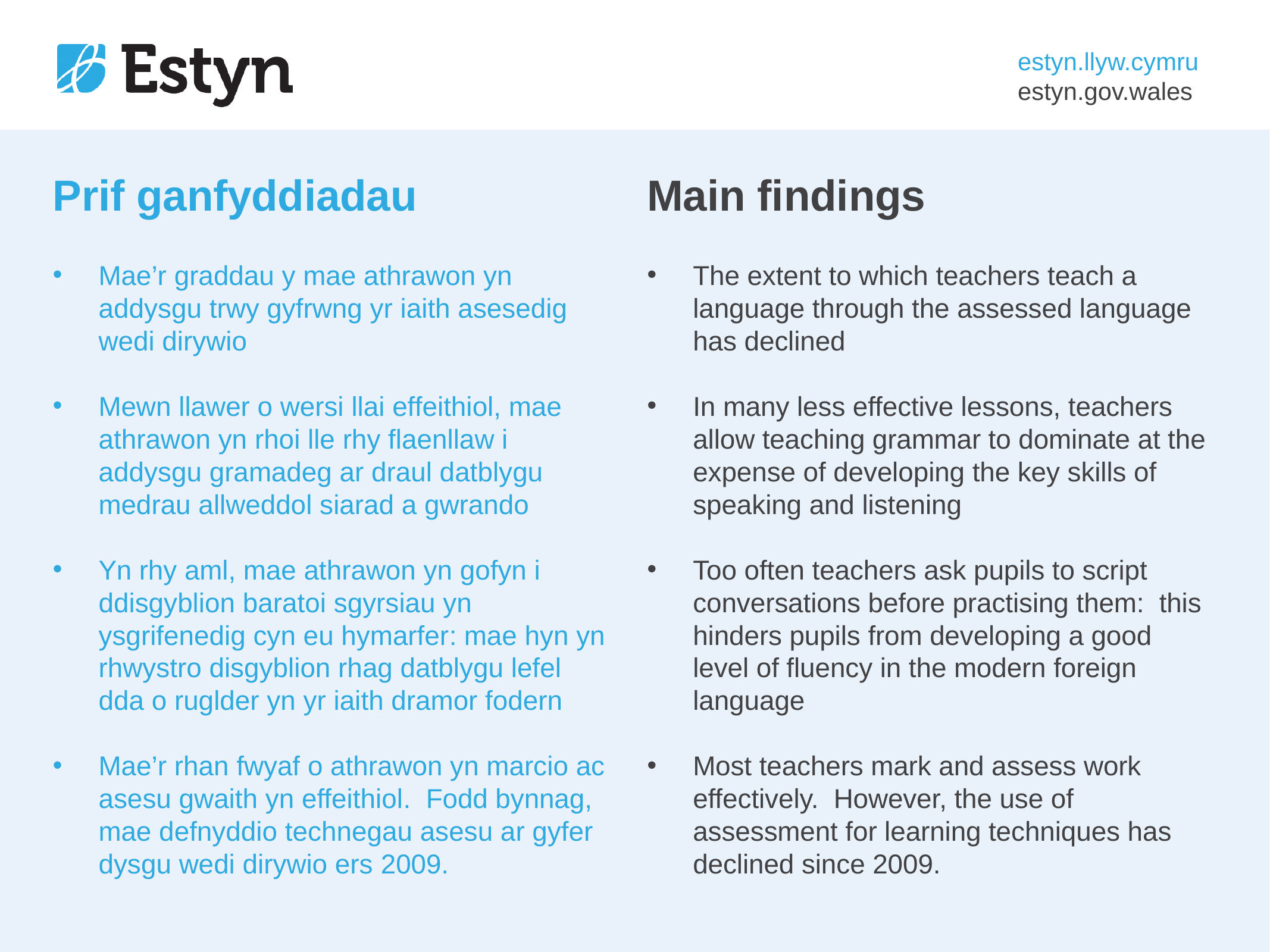

# Prif ganfyddiadau
Main findings
Mae’r graddau y mae athrawon yn addysgu trwy gyfrwng yr iaith asesedig wedi dirywio

Mewn llawer o wersi llai effeithiol, mae athrawon yn rhoi lle rhy flaenllaw i addysgu gramadeg ar draul datblygu medrau allweddol siarad a gwrando

Yn rhy aml, mae athrawon yn gofyn i ddisgyblion baratoi sgyrsiau yn ysgrifenedig cyn eu hymarfer: mae hyn yn rhwystro disgyblion rhag datblygu lefel dda o ruglder yn yr iaith dramor fodern

Mae’r rhan fwyaf o athrawon yn marcio ac asesu gwaith yn effeithiol.  Fodd bynnag, mae defnyddio technegau asesu ar gyfer dysgu wedi dirywio ers 2009.

The extent to which teachers teach a language through the assessed language has declined

In many less effective lessons, teachers allow teaching grammar to dominate at the expense of developing the key skills of speaking and listening

Too often teachers ask pupils to script conversations before practising them:  this hinders pupils from developing a good level of fluency in the modern foreign language

Most teachers mark and assess work effectively.  However, the use of assessment for learning techniques has declined since 2009.